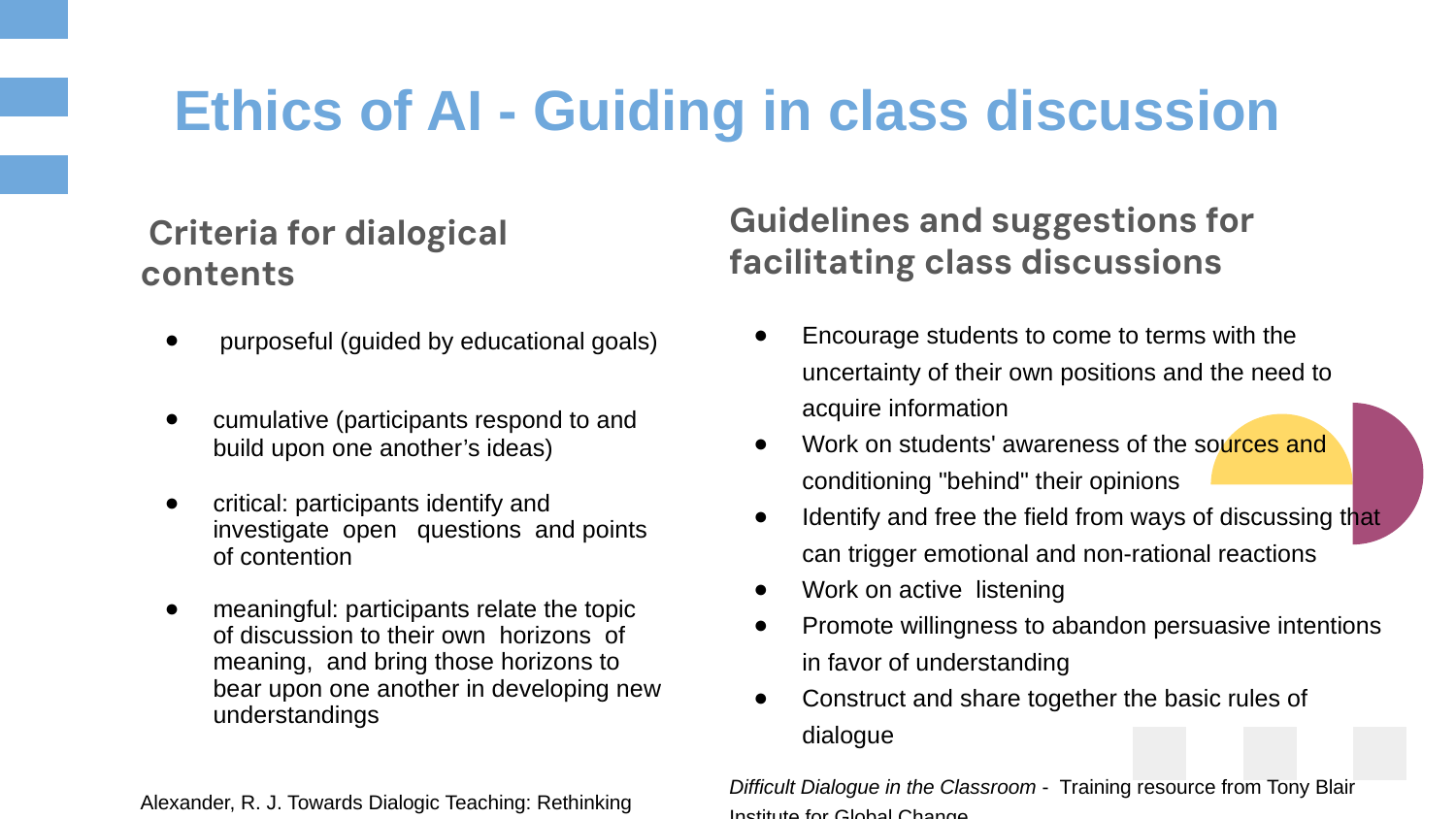

# Ethics of AI - Guiding in class discussion
Guidelines and suggestions for facilitating class discussions
Encourage students to come to terms with the uncertainty of their own positions and the need to acquire information
Work on students' awareness of the sources and conditioning "behind" their opinions
Identify and free the field from ways of discussing that can trigger emotional and non-rational reactions
Work on active  listening
Promote willingness to abandon persuasive intentions in favor of understanding
Construct and share together the basic rules of dialogue
Difficult Dialogue in the Classroom -  Training resource from Tony Blair Institute for Global Change

 Criteria for dialogical contents
 purposeful (guided by educational goals)

cumulative (participants respond to and build upon one another’s ideas)

critical: participants identify and investigate  open   questions  and points  of contention

meaningful: participants relate the topic  of discussion to their own  horizons  of meaning,  and bring those horizons to bear upon one another in developing new understandings

Alexander, R. J. Towards Dialogic Teaching: Rethinking Classroom Talk, 2nd edn, Cambridge: Dialogos